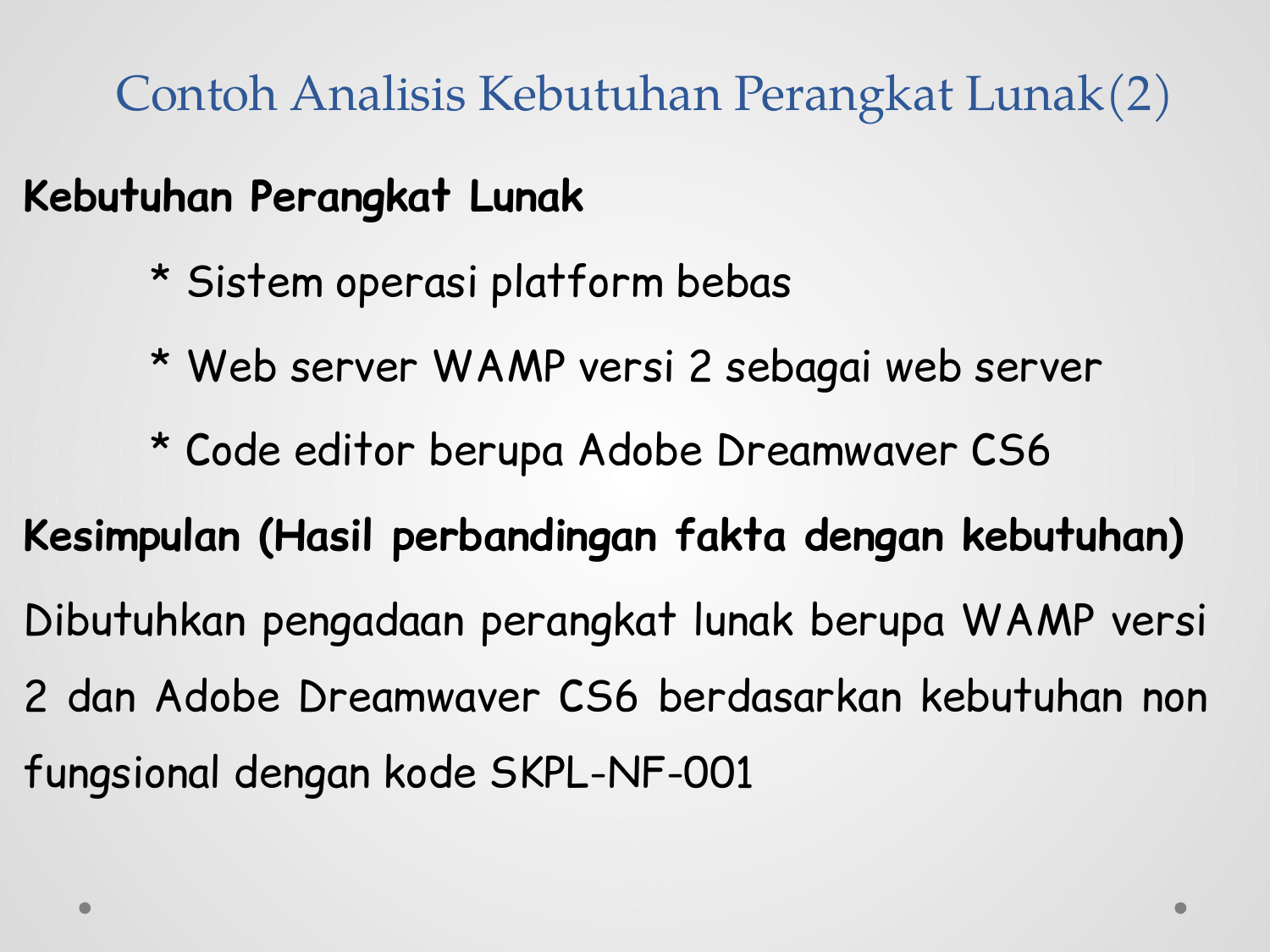

# Contoh Analisis Kebutuhan Perangkat Lunak(2)
Kebutuhan Perangkat Lunak
	* Sistem operasi platform bebas
	* Web server WAMP versi 2 sebagai web server
	* Code editor berupa Adobe Dreamwaver CS6
Kesimpulan (Hasil perbandingan fakta dengan kebutuhan)
Dibutuhkan pengadaan perangkat lunak berupa WAMP versi 2 dan Adobe Dreamwaver CS6 berdasarkan kebutuhan non fungsional dengan kode SKPL-NF-001